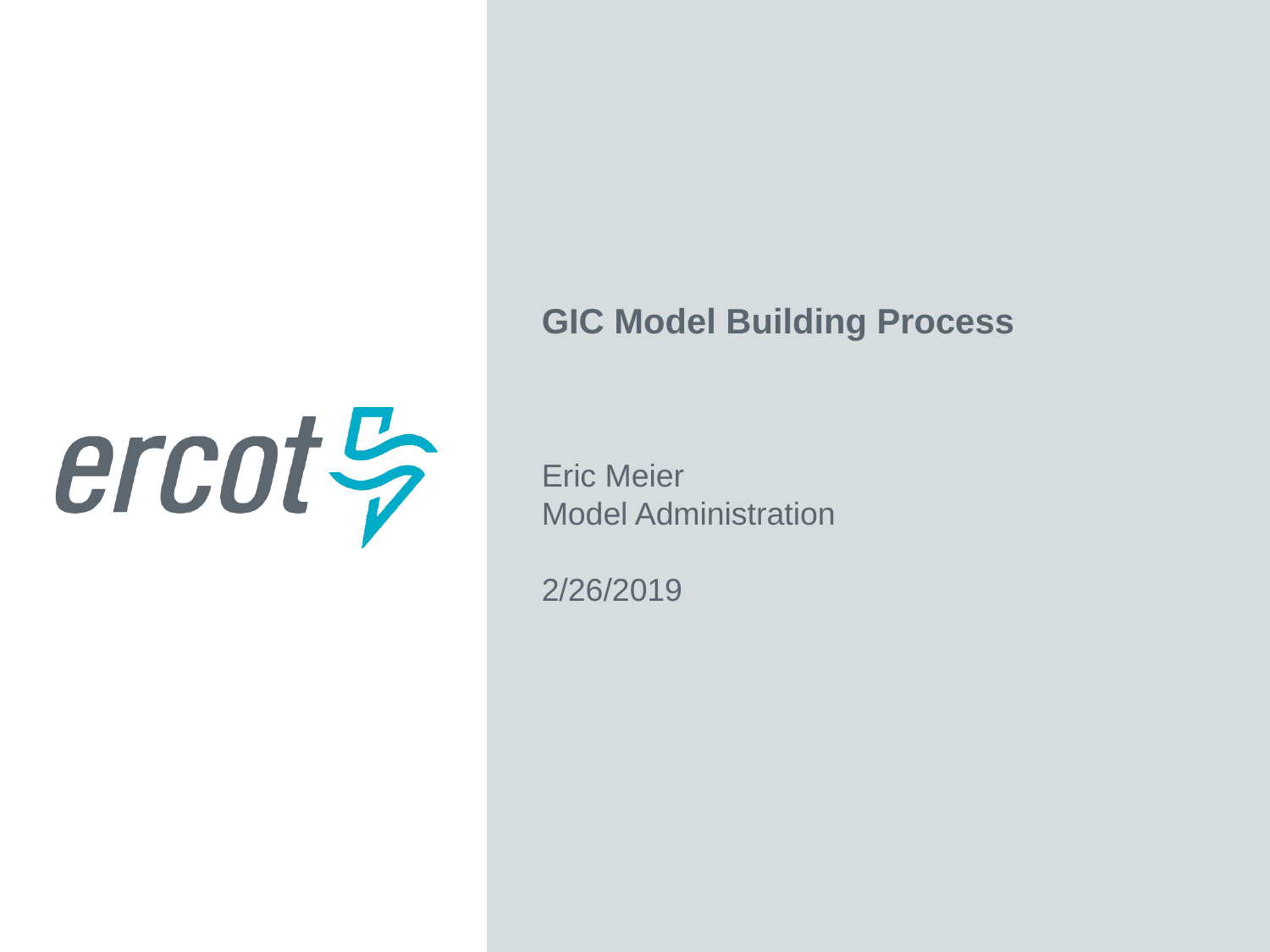

GIC Model Building Process

Eric Meier
Model Administration

2/26/2019